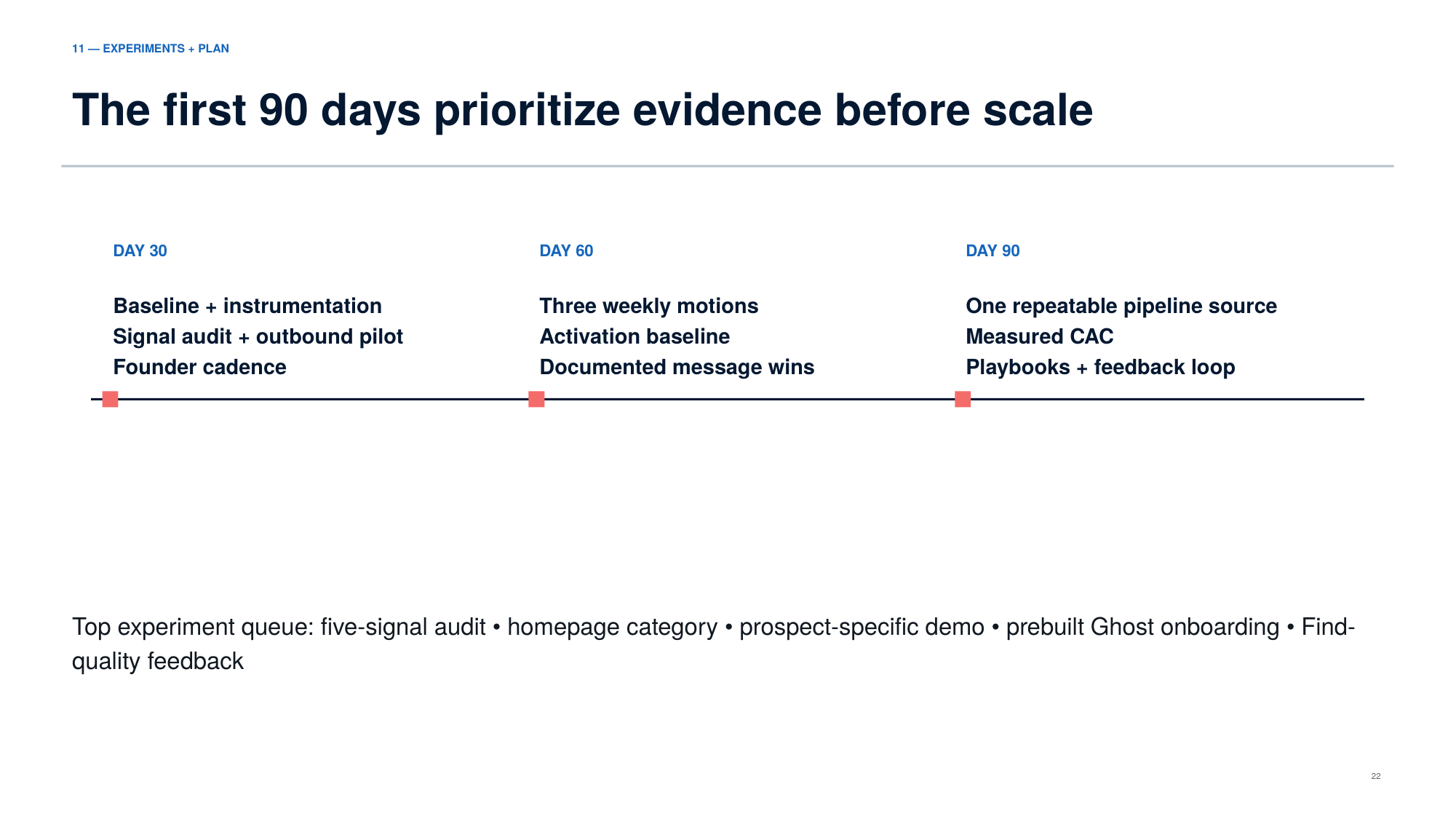

11 — EXPERIMENTS + PLAN
The first 90 days prioritize evidence before scale

DAY 30
DAY 60
DAY 90
Baseline + instrumentation
Signal audit + outbound pilot
Founder cadence
Three weekly motions
Activation baseline
Documented message wins
One repeatable pipeline source
Measured CAC
Playbooks + feedback loop

Top experiment queue: five-signal audit • homepage category • prospect-specific demo • prebuilt Ghost onboarding • Find-quality feedback
22